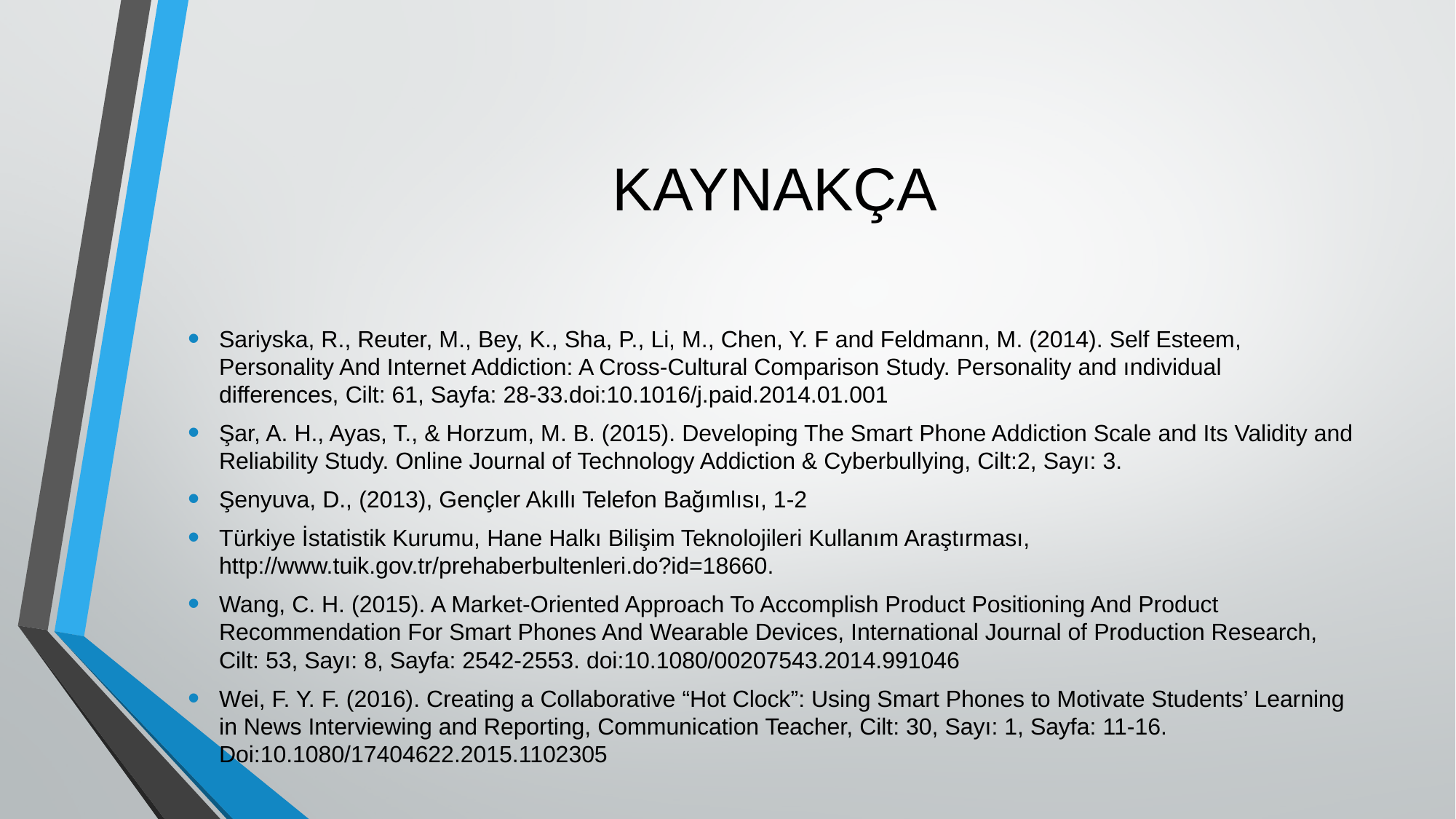

# KAYNAKÇA
Sariyska, R., Reuter, M., Bey, K., Sha, P., Li, M., Chen, Y. F and Feldmann, M. (2014). Self Esteem, Personality And Internet Addiction: A Cross-Cultural Comparison Study. Personality and ındividual differences, Cilt: 61, Sayfa: 28-33.doi:10.1016/j.paid.2014.01.001
Şar, A. H., Ayas, T., & Horzum, M. B. (2015). Developing The Smart Phone Addiction Scale and Its Validity and Reliability Study. Online Journal of Technology Addiction & Cyberbullying, Cilt:2, Sayı: 3.
Şenyuva, D., (2013), Gençler Akıllı Telefon Bağımlısı, 1-2
Türkiye İstatistik Kurumu, Hane Halkı Bilişim Teknolojileri Kullanım Araştırması, http://www.tuik.gov.tr/prehaberbultenleri.do?id=18660.
Wang, C. H. (2015). A Market-Oriented Approach To Accomplish Product Positioning And Product Recommendation For Smart Phones And Wearable Devices, International Journal of Production Research, Cilt: 53, Sayı: 8, Sayfa: 2542-2553. doi:10.1080/00207543.2014.991046
Wei, F. Y. F. (2016). Creating a Collaborative “Hot Clock”: Using Smart Phones to Motivate Students’ Learning in News Interviewing and Reporting, Communication Teacher, Cilt: 30, Sayı: 1, Sayfa: 11-16. Doi:10.1080/17404622.2015.1102305